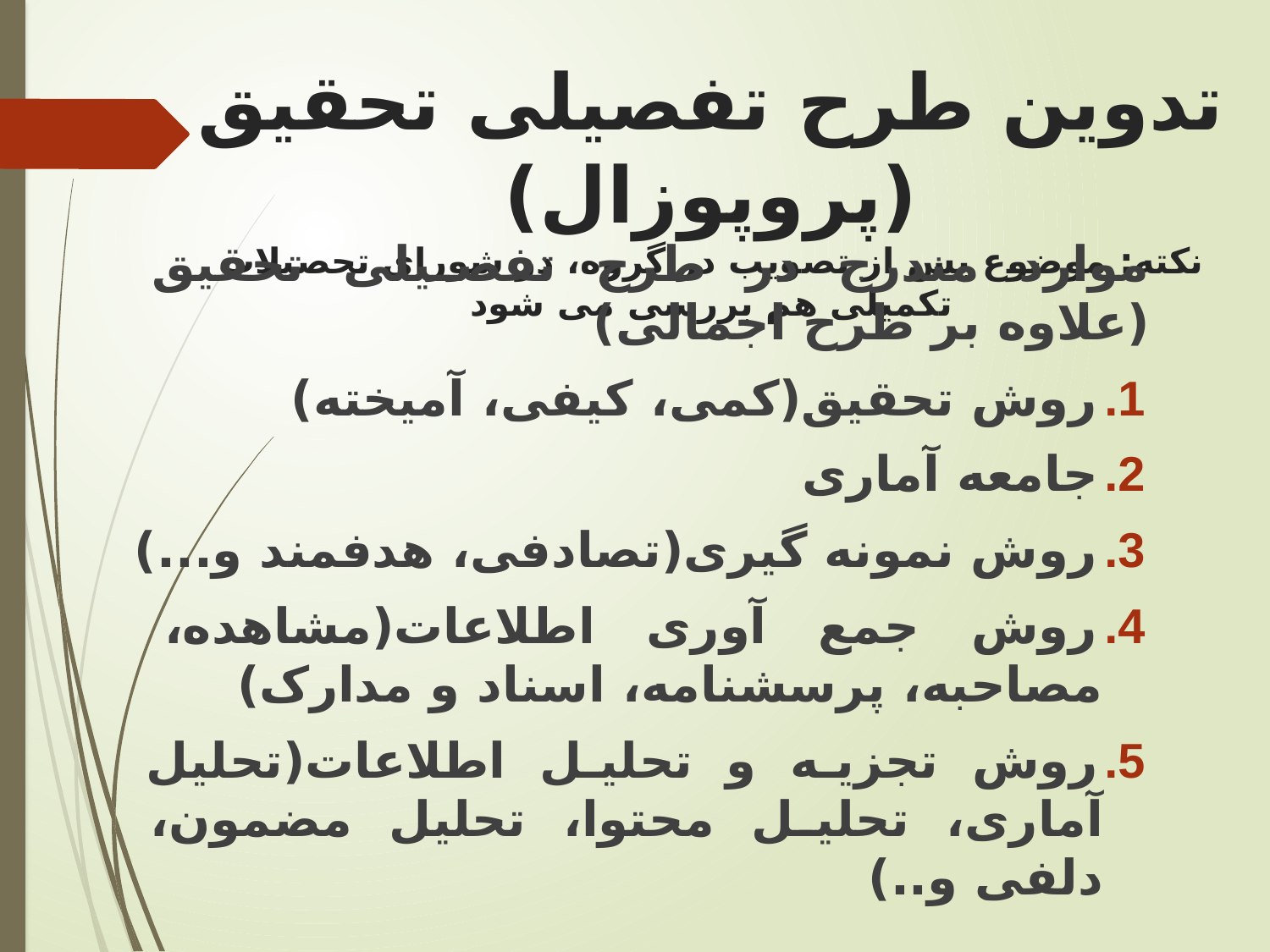

# تدوین طرح تفصیلی تحقیق (پروپوزال) نکته: موضوع پس از تصویب در گروه، در شورای تحصیلات تکمیلی هم بررسی می شود
موارد مندرج در طرح تفصیلی تحقیق (علاوه بر طرح اجمالی)
روش تحقیق(کمی، کیفی، آمیخته)
جامعه آماری
روش نمونه گیری(تصادفی، هدفمند و...)
روش جمع آوری اطلاعات(مشاهده، مصاحبه، پرسشنامه، اسناد و مدارک)
روش تجزیه و تحلیل اطلاعات(تحلیل آماری، تحلیل محتوا، تحلیل مضمون، دلفی و..)